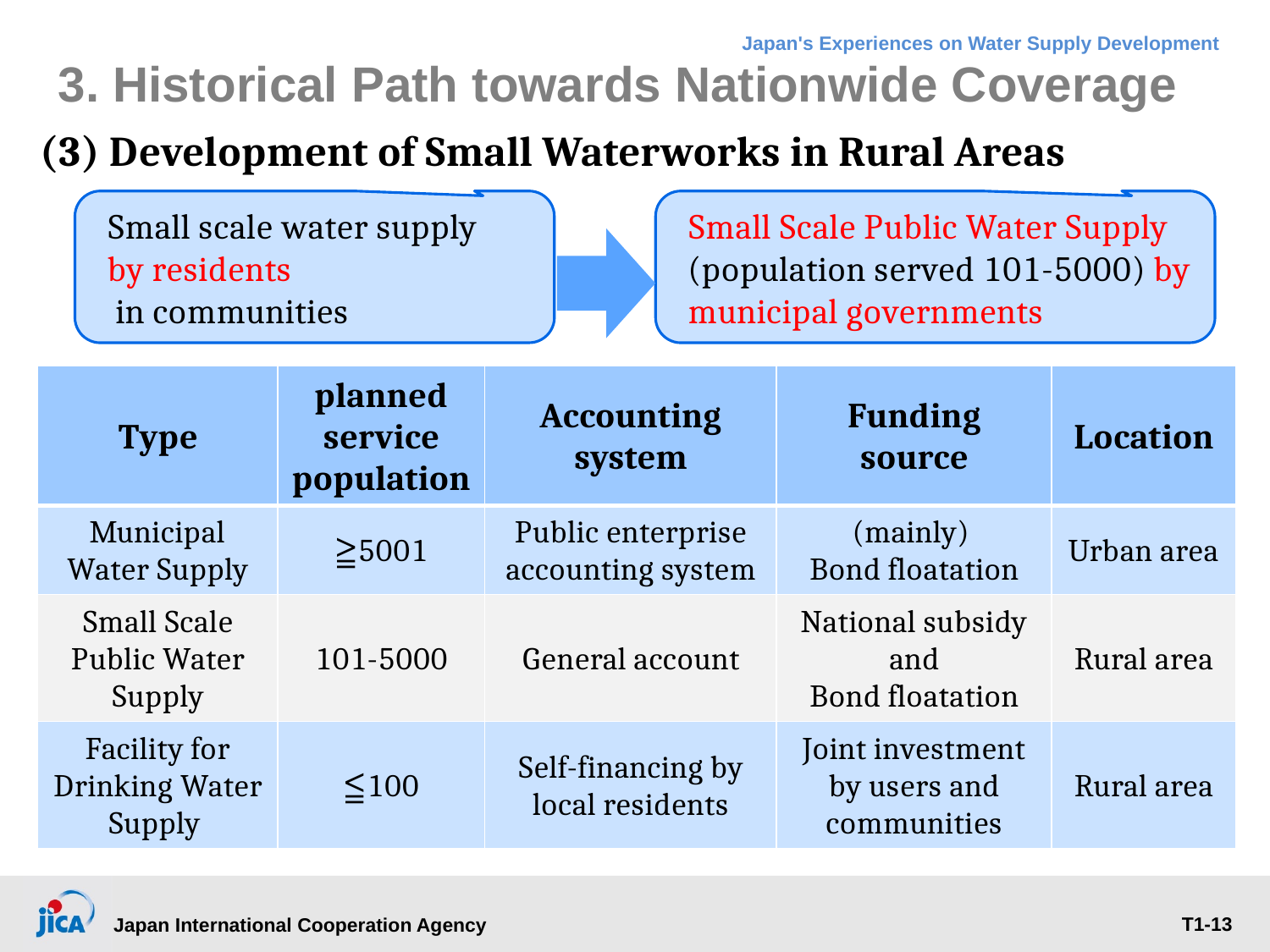

3. Historical Path towards Nationwide Coverage
(3) Development of Small Waterworks in Rural Areas
Small scale water supply
by residents
 in communities
Small Scale Public Water Supply (population served 101-5000) by municipal governments

| Type | planned service population | Accounting system | Funding source | Location |
| --- | --- | --- | --- | --- |
| Municipal Water Supply | ≧5001 | Public enterprise accounting system | (mainly) Bond floatation | Urban area |
| Small Scale Public Water Supply | 101-5000 | General account | National subsidy and Bond floatation | Rural area |
| Facility for Drinking Water Supply | ≦100 | Self-financing by local residents | Joint investment by users and communities | Rural area |